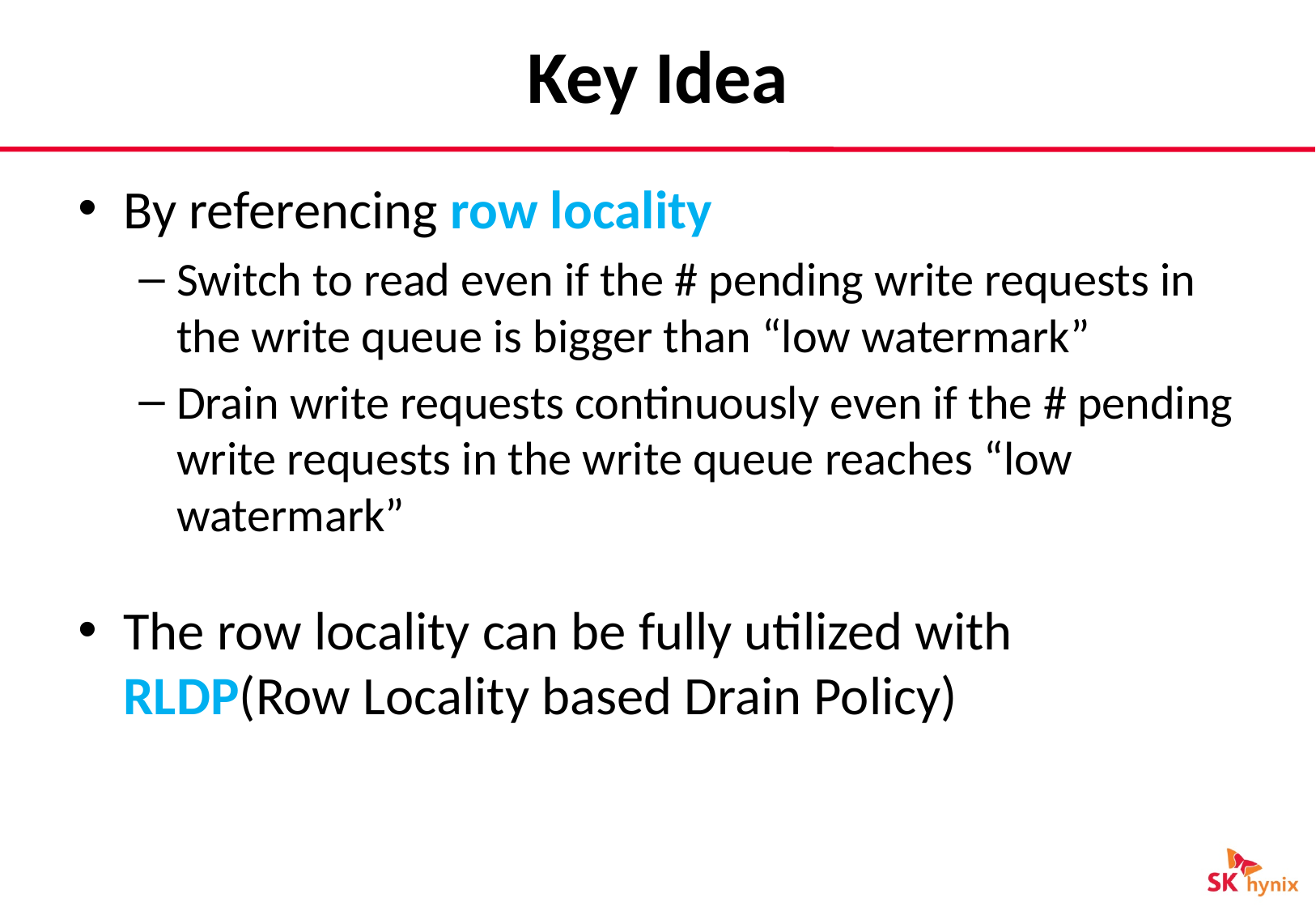

# Key Idea
By referencing row locality
Switch to read even if the # pending write requests in the write queue is bigger than “low watermark”
Drain write requests continuously even if the # pending write requests in the write queue reaches “low watermark”

The row locality can be fully utilized with RLDP(Row Locality based Drain Policy)